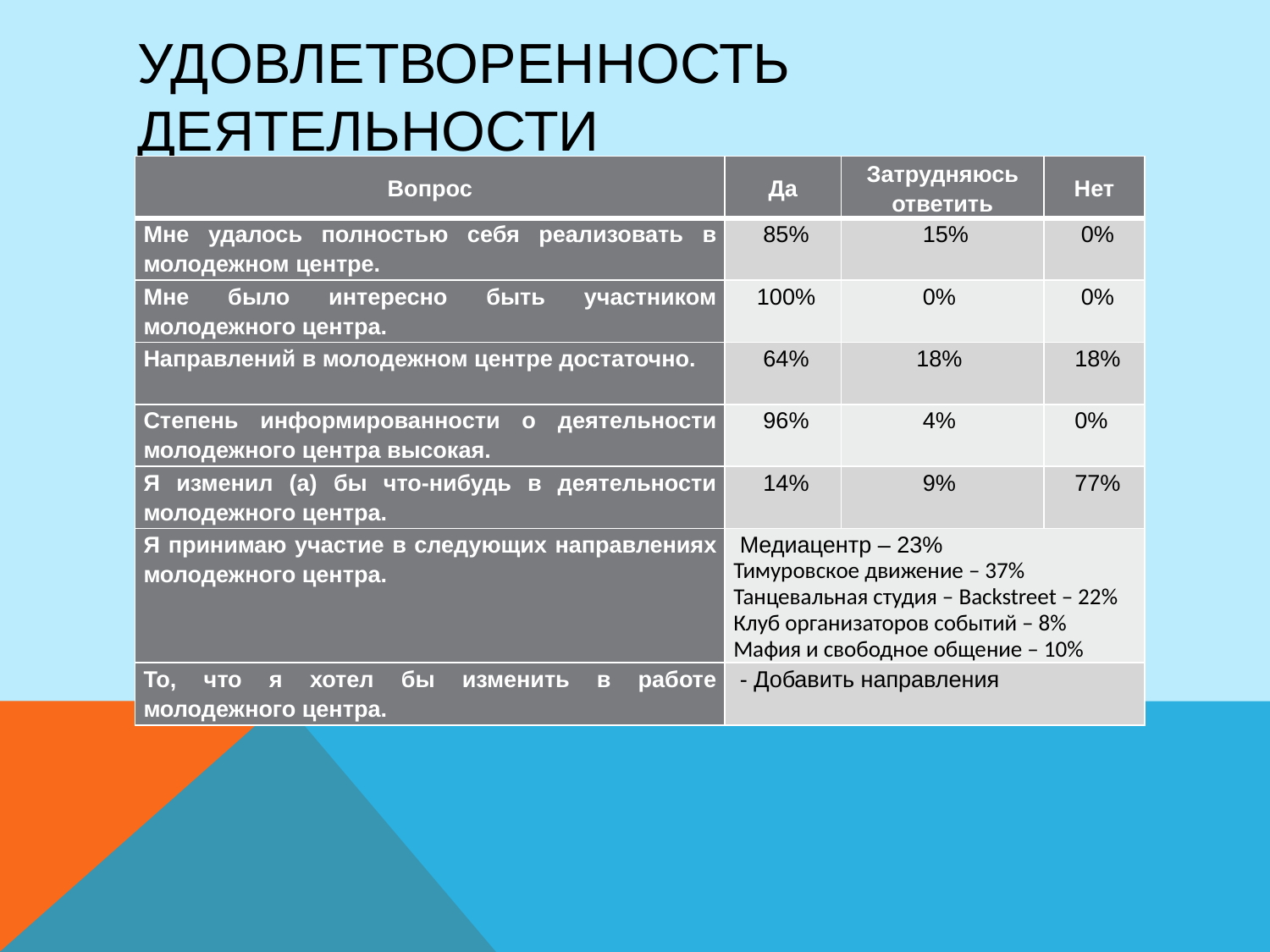

# Удовлетворенность деятельности
| Вопрос | Да | Затрудняюсь ответить | Нет |
| --- | --- | --- | --- |
| Мне удалось полностью себя реализовать в молодежном центре. | 85% | 15% | 0% |
| Мне было интересно быть участником молодежного центра. | 100% | 0% | 0% |
| Направлений в молодежном центре достаточно. | 64% | 18% | 18% |
| Степень информированности о деятельности молодежного центра высокая. | 96% | 4% | 0% |
| Я изменил (а) бы что-нибудь в деятельности молодежного центра. | 14% | 9% | 77% |
| Я принимаю участие в следующих направлениях молодежного центра. | Медиацентр – 23% Тимуровское движение – 37% Танцевальная студия – Backstreet – 22% Клуб организаторов событий – 8% Мафия и свободное общение – 10% |  |  |
| То, что я хотел бы изменить в работе молодежного центра. | - Добавить направления |  |  |